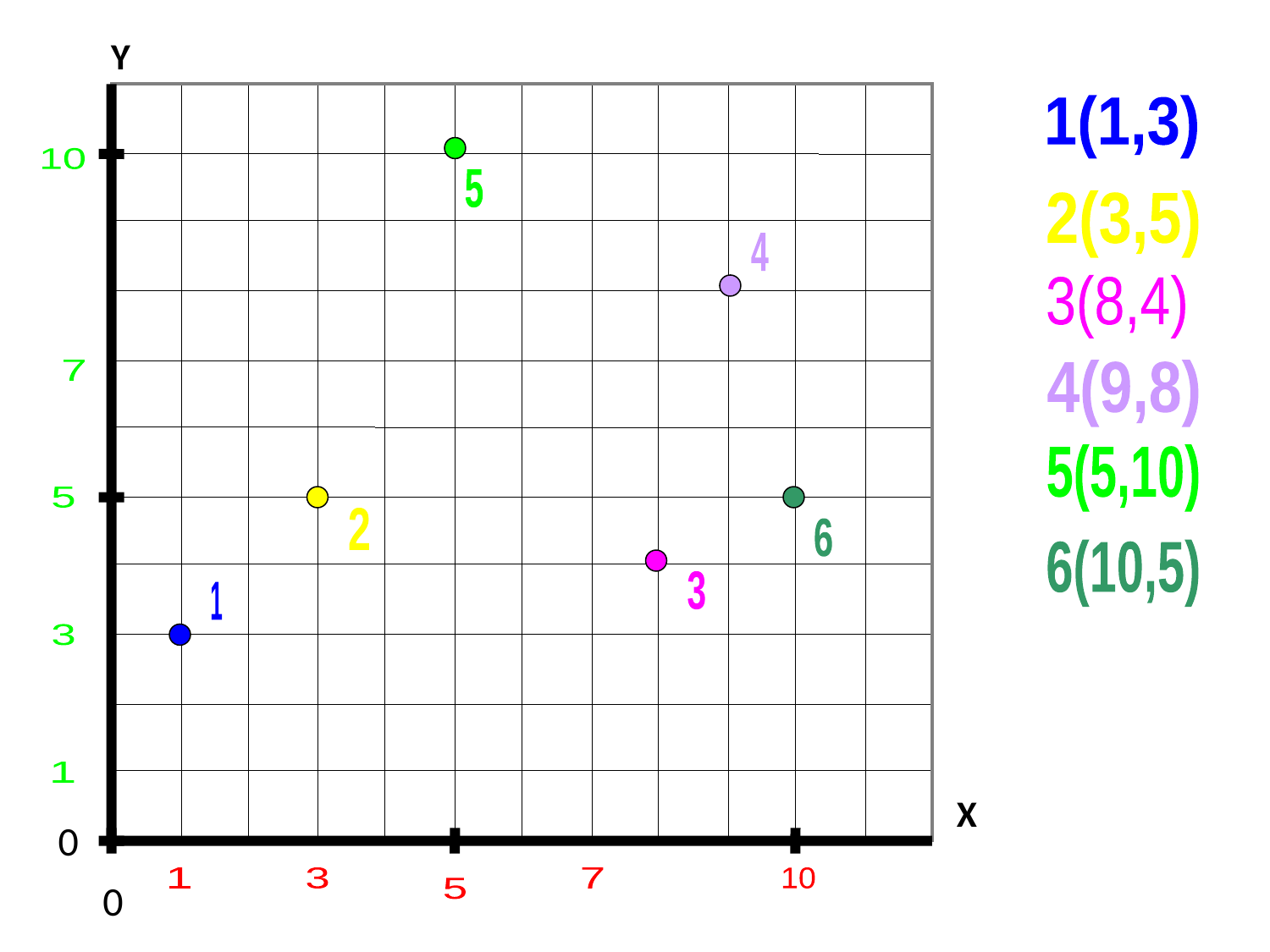

Y

X
0

0

1(1,3)

10
5
2(3,5)
4

3(8,4)
7
4(9,8)
5(5,10)
5

2
6
6(10,5)

3
1
3

1
1
3
7
10
5